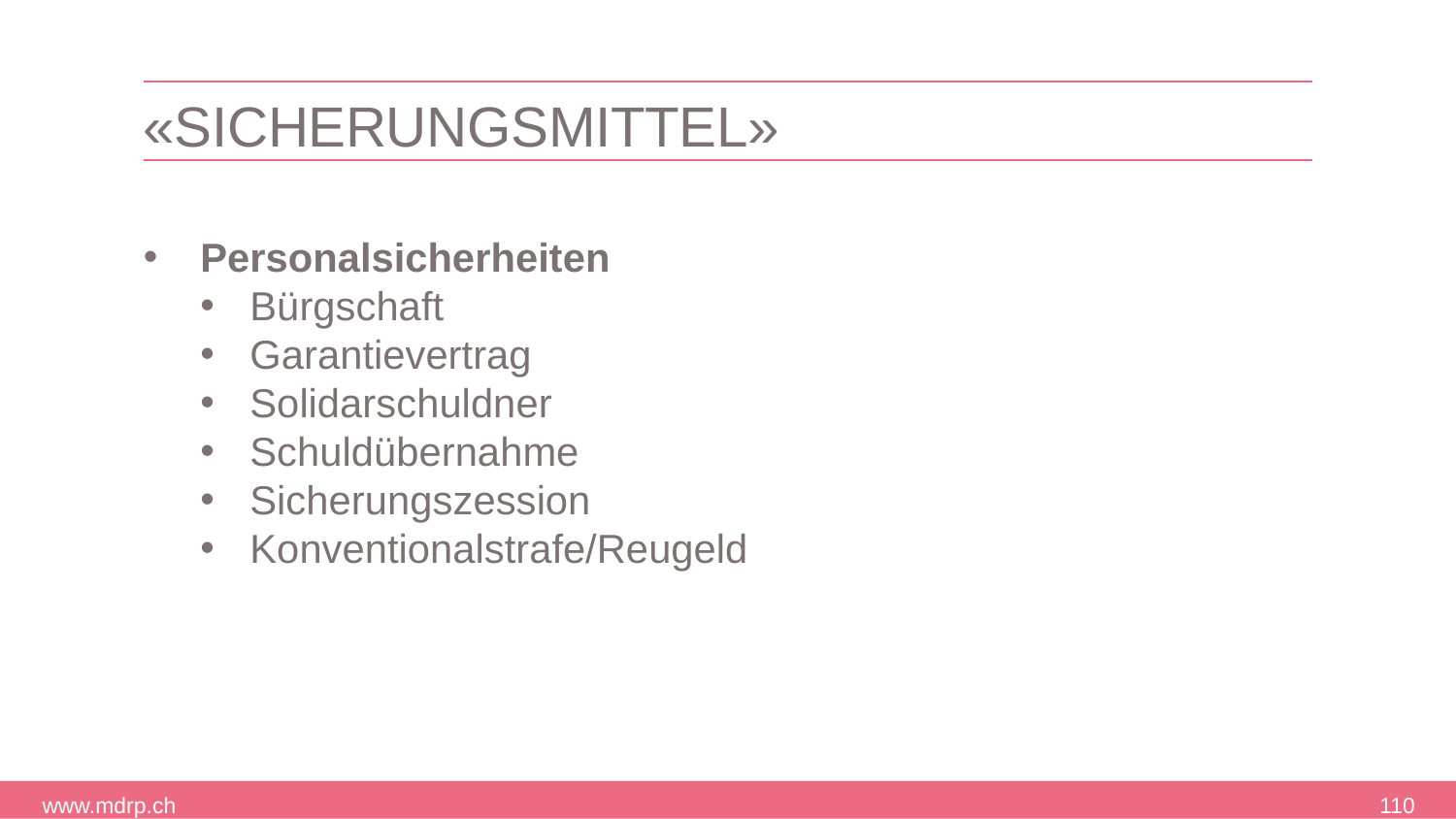

# «Sicherungsmittel»
Personalsicherheiten
Bürgschaft
Garantievertrag
Solidarschuldner
Schuldübernahme
Sicherungszession
Konventionalstrafe/Reugeld
110